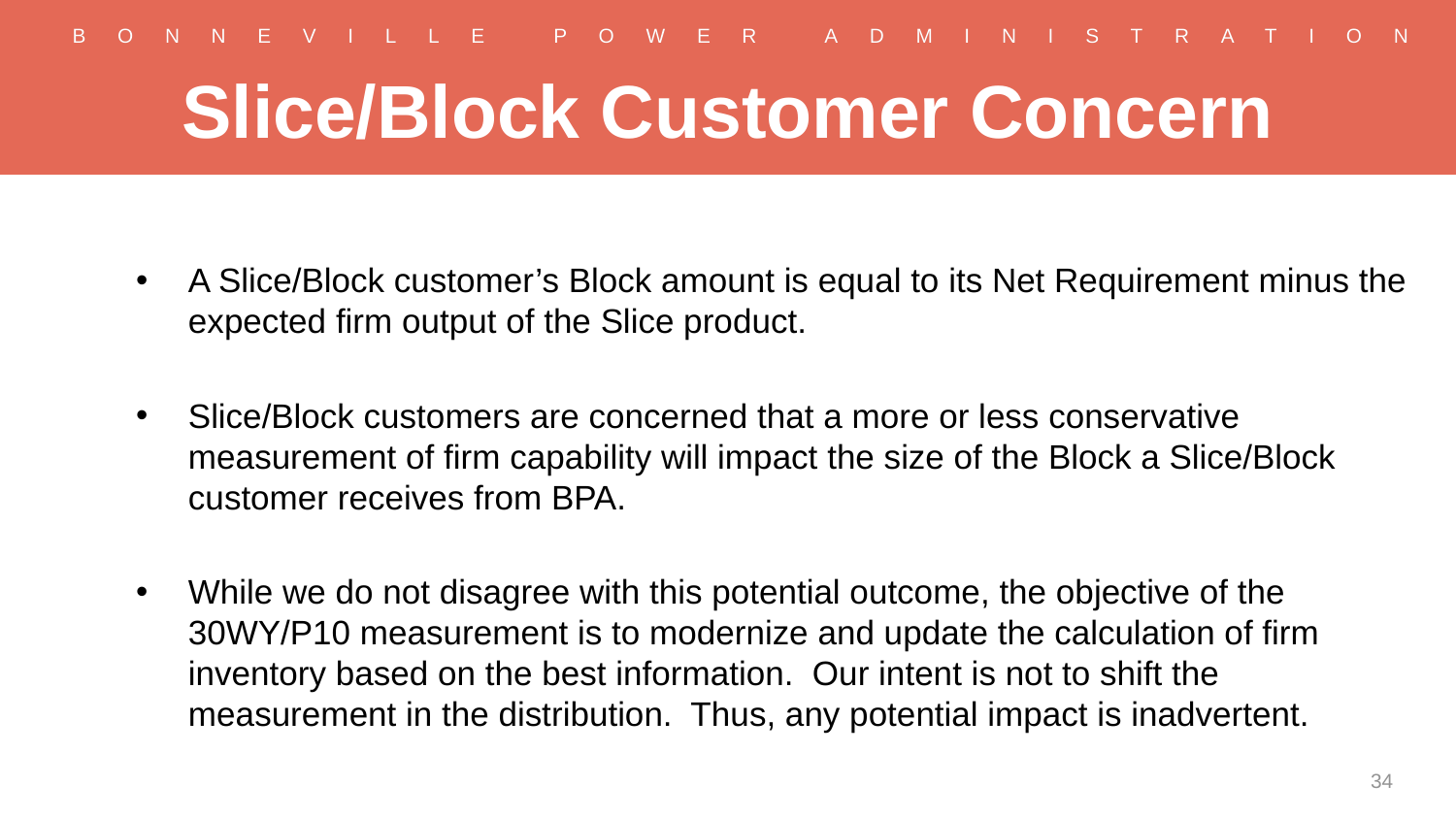

# Slice/Block Customer Concern
A Slice/Block customer’s Block amount is equal to its Net Requirement minus the expected firm output of the Slice product.

Slice/Block customers are concerned that a more or less conservative measurement of firm capability will impact the size of the Block a Slice/Block customer receives from BPA.

While we do not disagree with this potential outcome, the objective of the 30WY/P10 measurement is to modernize and update the calculation of firm inventory based on the best information.  Our intent is not to shift the measurement in the distribution.  Thus, any potential impact is inadvertent.

34